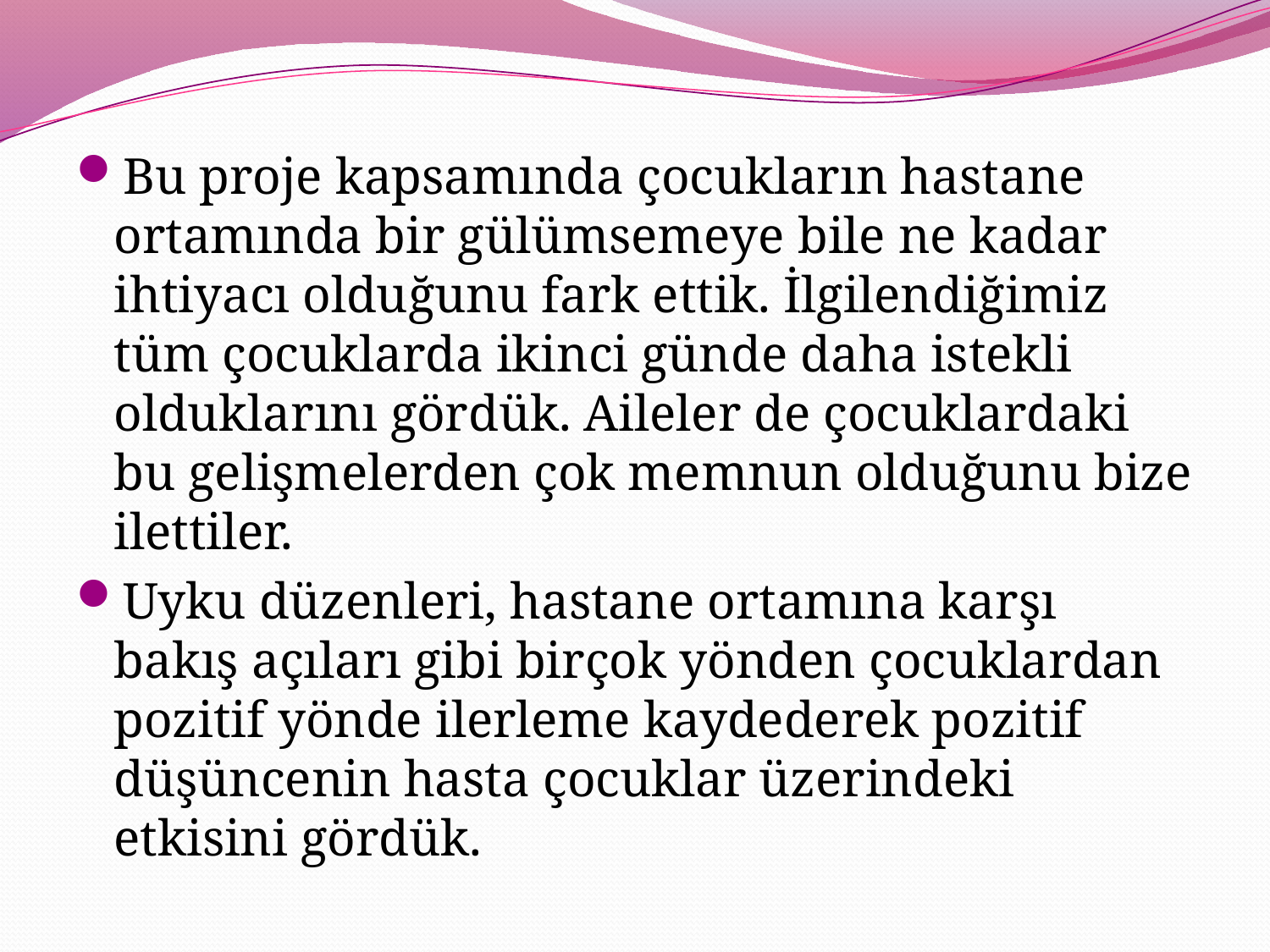

Bu proje kapsamında çocukların hastane ortamında bir gülümsemeye bile ne kadar ihtiyacı olduğunu fark ettik. İlgilendiğimiz tüm çocuklarda ikinci günde daha istekli olduklarını gördük. Aileler de çocuklardaki bu gelişmelerden çok memnun olduğunu bize ilettiler.
Uyku düzenleri, hastane ortamına karşı bakış açıları gibi birçok yönden çocuklardan pozitif yönde ilerleme kaydederek pozitif düşüncenin hasta çocuklar üzerindeki etkisini gördük.